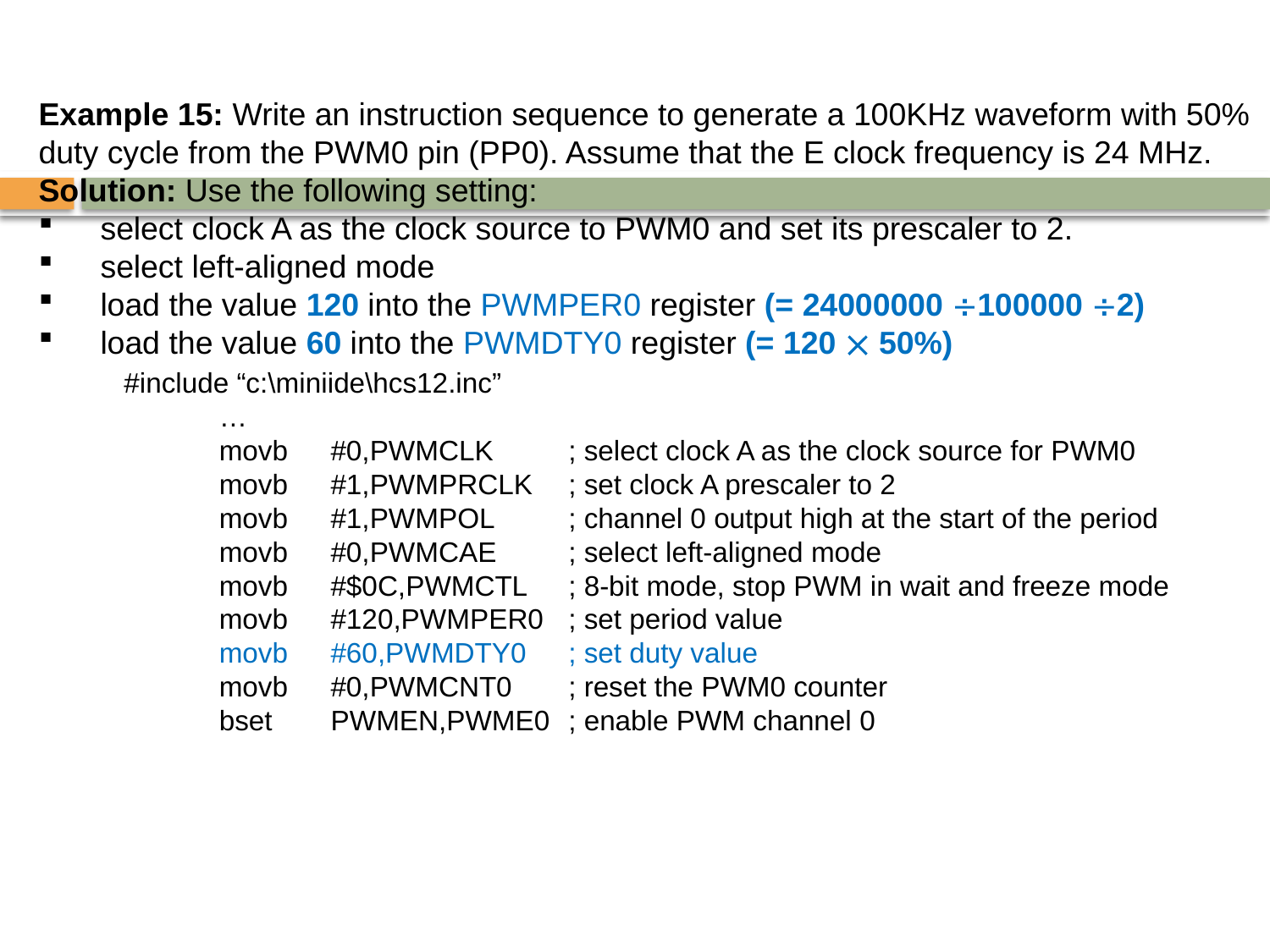

Example 15: Write an instruction sequence to generate a 100KHz waveform with 50%
duty cycle from the PWM0 pin (PP0). Assume that the E clock frequency is 24 MHz.
Solution: Use the following setting:
	select clock A as the clock source to PWM0 and set its prescaler to 2.
	select left-aligned mode
	load the value 120 into the PWMPER0 register (= 24000000 ÷100000 ÷2)
	load the value 60 into the PWMDTY0 register (= 120 × 50%)
#include “c:\miniide\hcs12.inc”
	…
	movb	#0,PWMCLK	; select clock A as the clock source for PWM0
	movb	#1,PWMPRCLK	; set clock A prescaler to 2
	movb	#1,PWMPOL	; channel 0 output high at the start of the period
	movb	#0,PWMCAE	; select left-aligned mode
	movb	#$0C,PWMCTL	; 8-bit mode, stop PWM in wait and freeze mode
	movb	#120,PWMPER0	; set period value
	movb	#60,PWMDTY0	; set duty value
	movb	#0,PWMCNT0	; reset the PWM0 counter
	bset	PWMEN,PWME0	; enable PWM channel 0